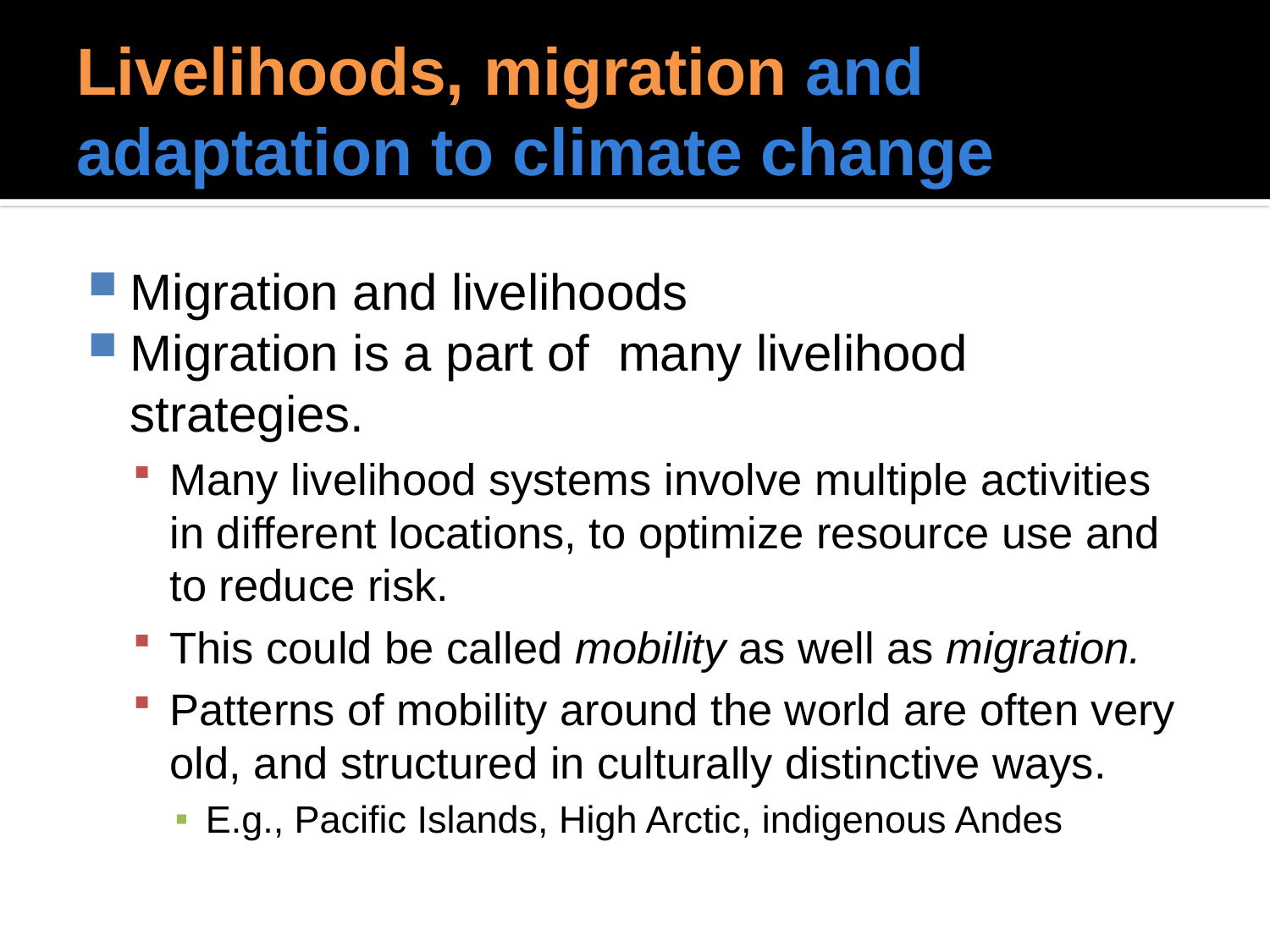

# Livelihoods, migration and adaptation to climate change
Migration and livelihoods
Migration is a part of  many livelihood strategies.
Many livelihood systems involve multiple activities in different locations, to optimize resource use and to reduce risk.
This could be called mobility as well as migration.
Patterns of mobility around the world are often very old, and structured in culturally distinctive ways.
E.g., Pacific Islands, High Arctic, indigenous Andes